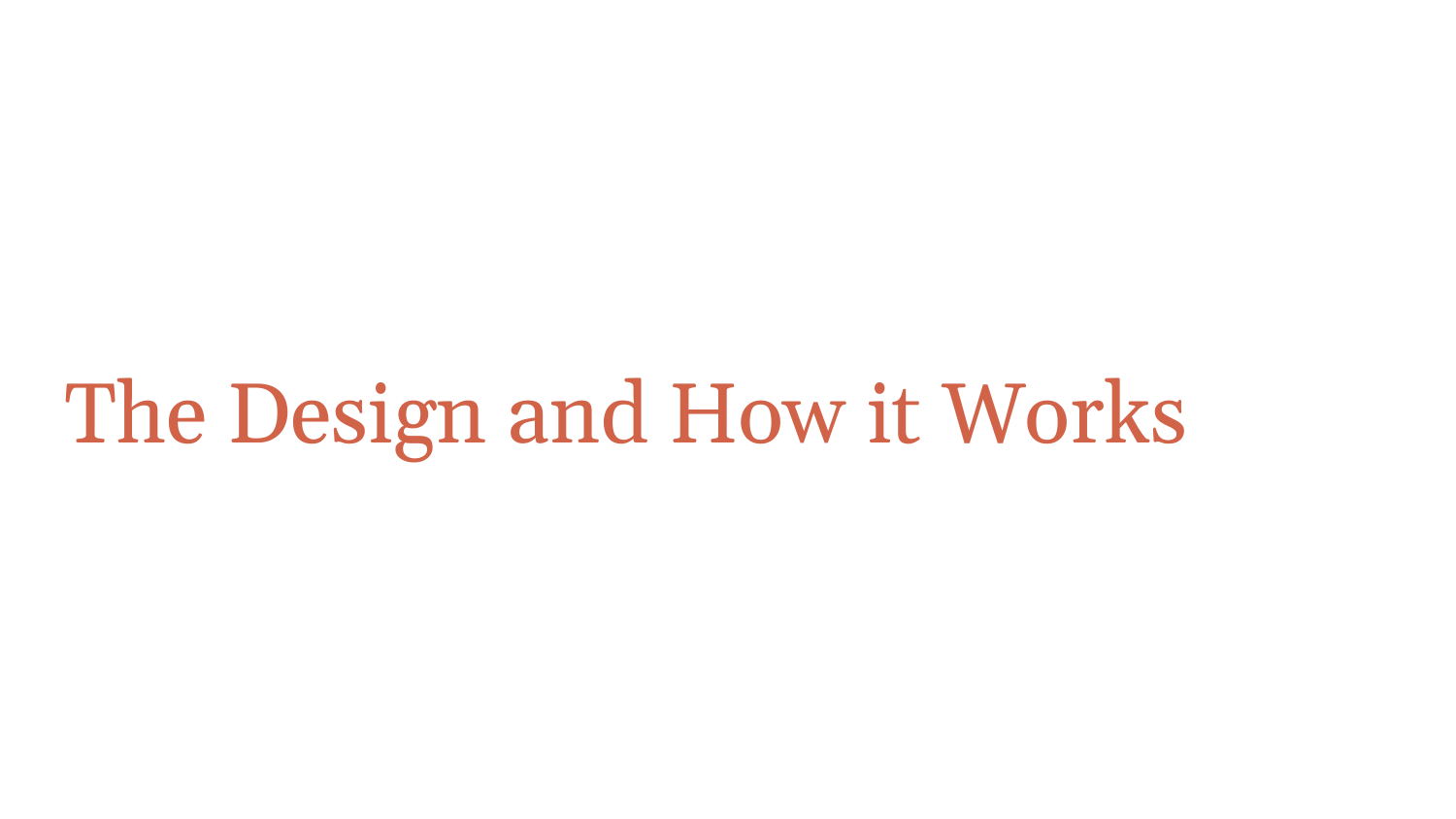

# The Design and How it Works